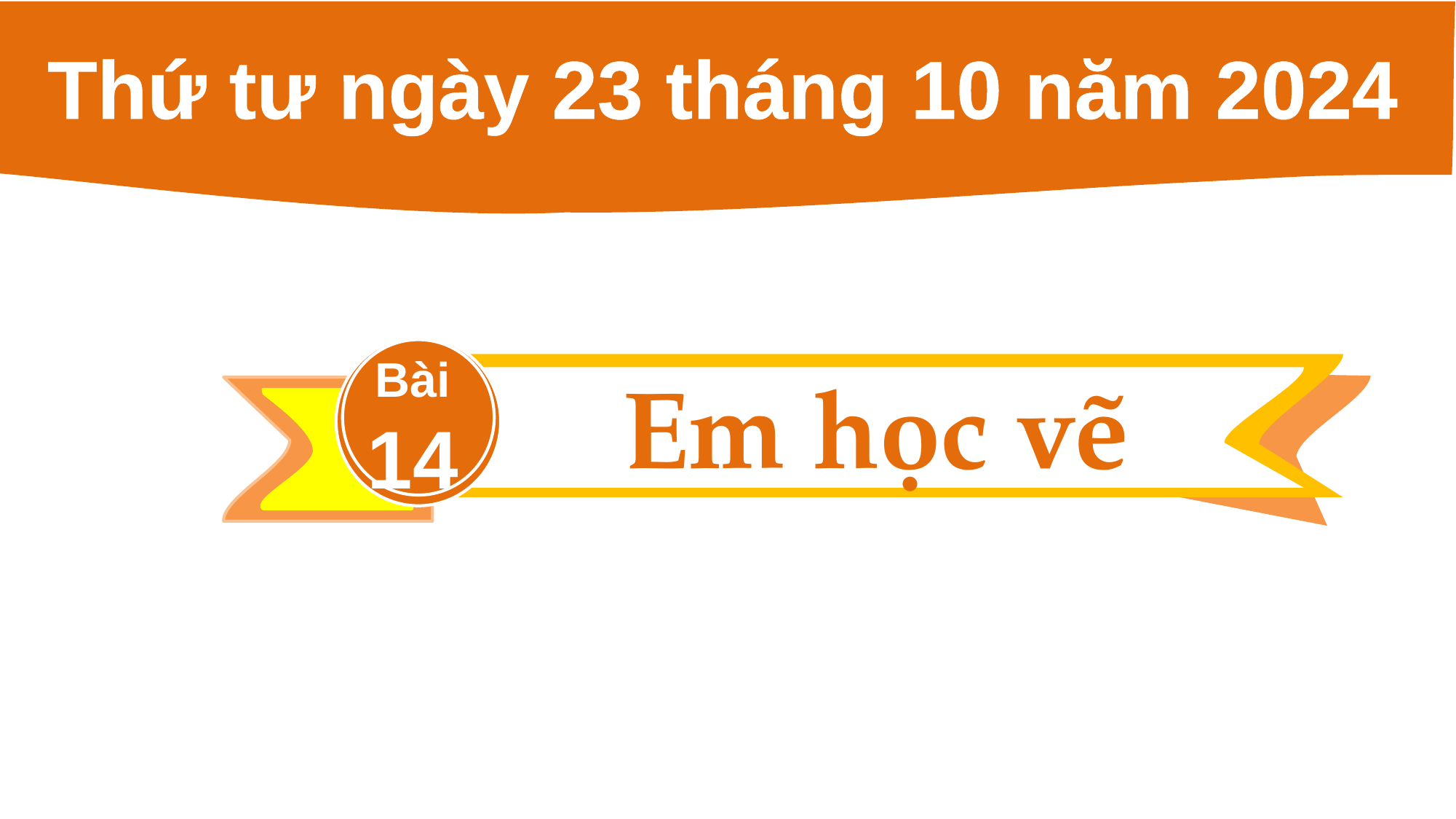

Thứ tư ngày 23 tháng 10 năm 2024

Bài
14
Em học vẽ